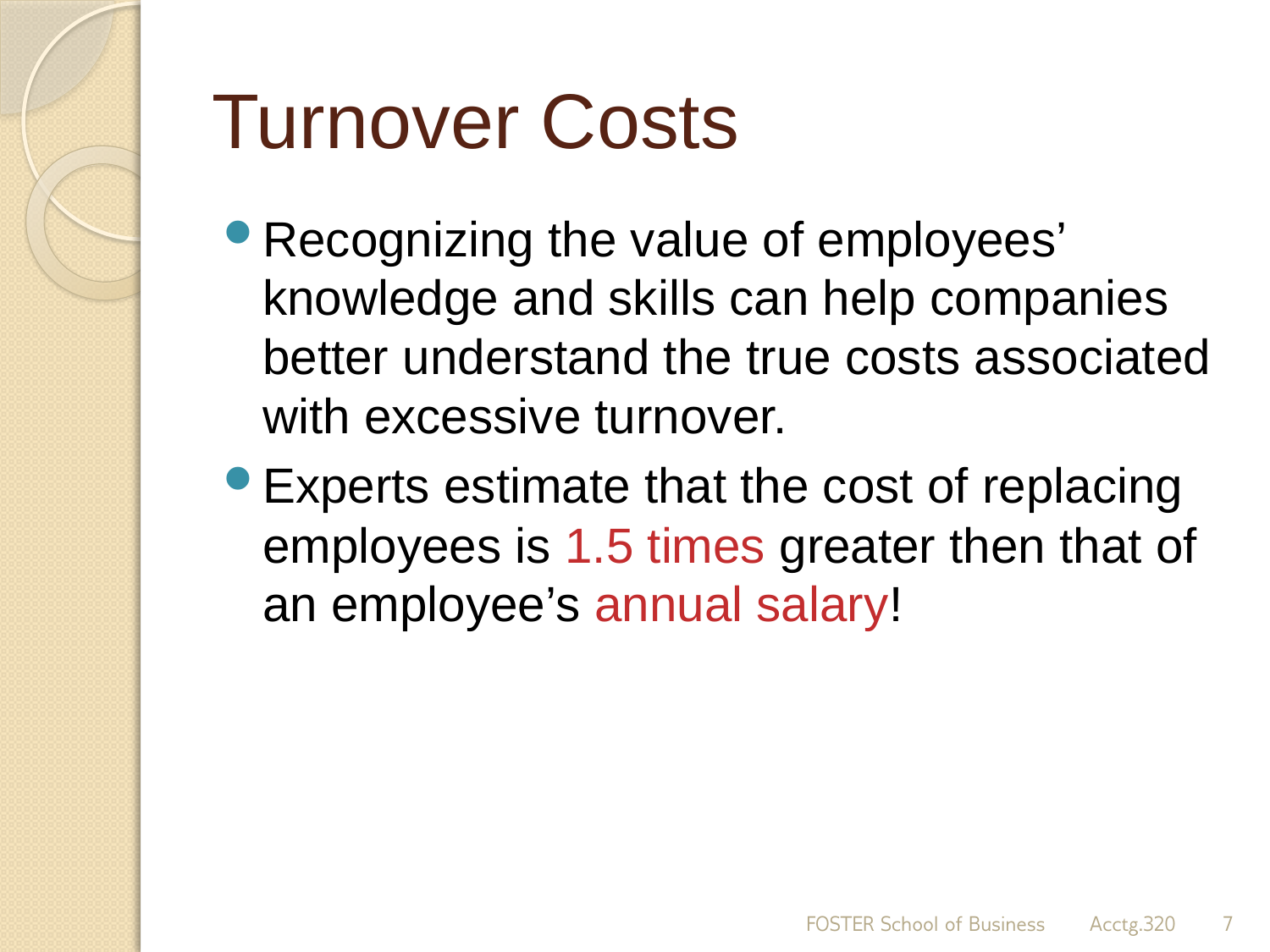

# Turnover Costs
Recognizing the value of employees’ knowledge and skills can help companies better understand the true costs associated with excessive turnover.
Experts estimate that the cost of replacing employees is 1.5 times greater then that of an employee’s annual salary!
FOSTER School of Business       Acctg.320
7